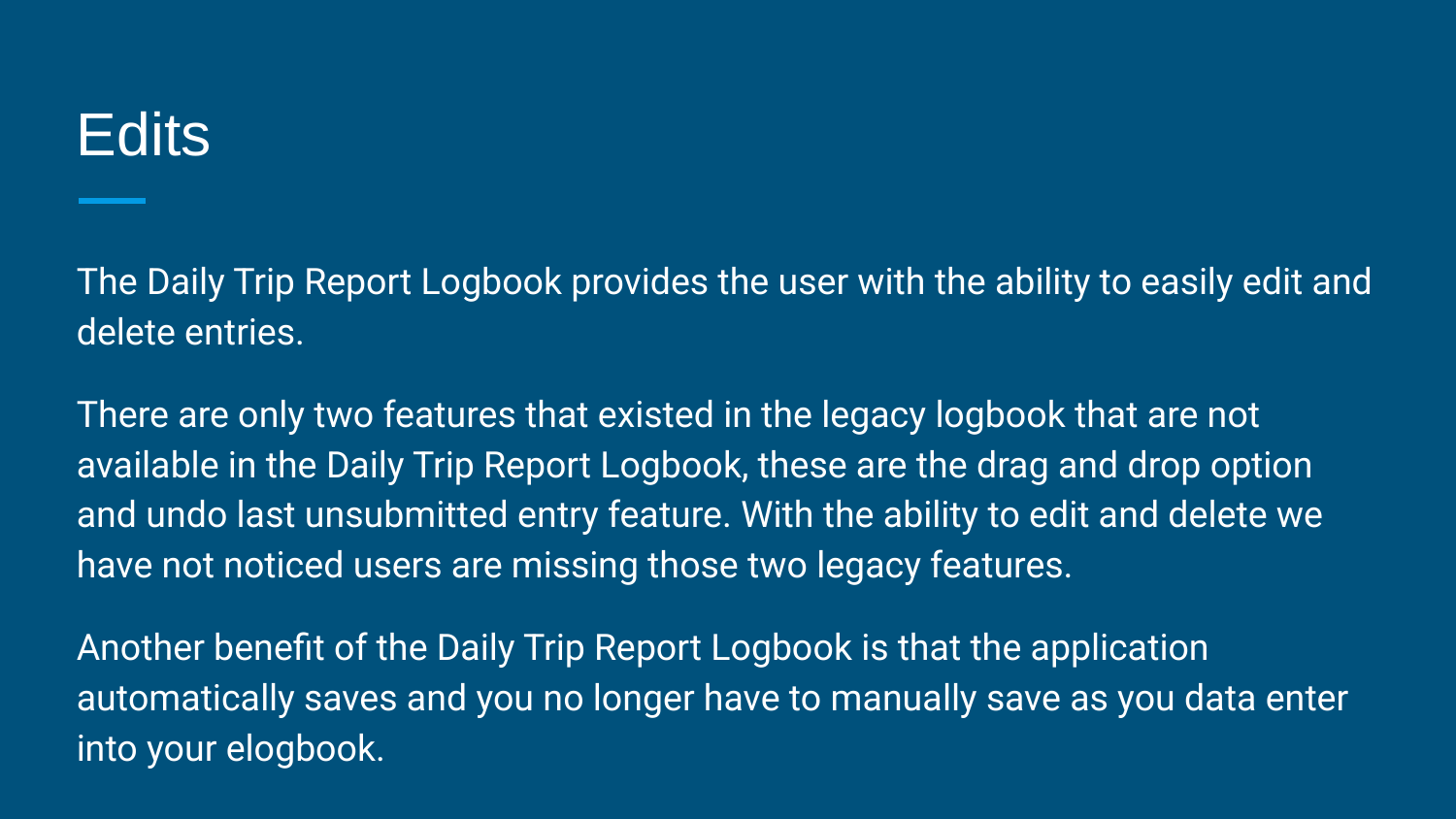

# Edits
The Daily Trip Report Logbook provides the user with the ability to easily edit and delete entries.
There are only two features that existed in the legacy logbook that are not available in the Daily Trip Report Logbook, these are the drag and drop option and undo last unsubmitted entry feature. With the ability to edit and delete we have not noticed users are missing those two legacy features.
Another benefit of the Daily Trip Report Logbook is that the application automatically saves and you no longer have to manually save as you data enter into your elogbook.